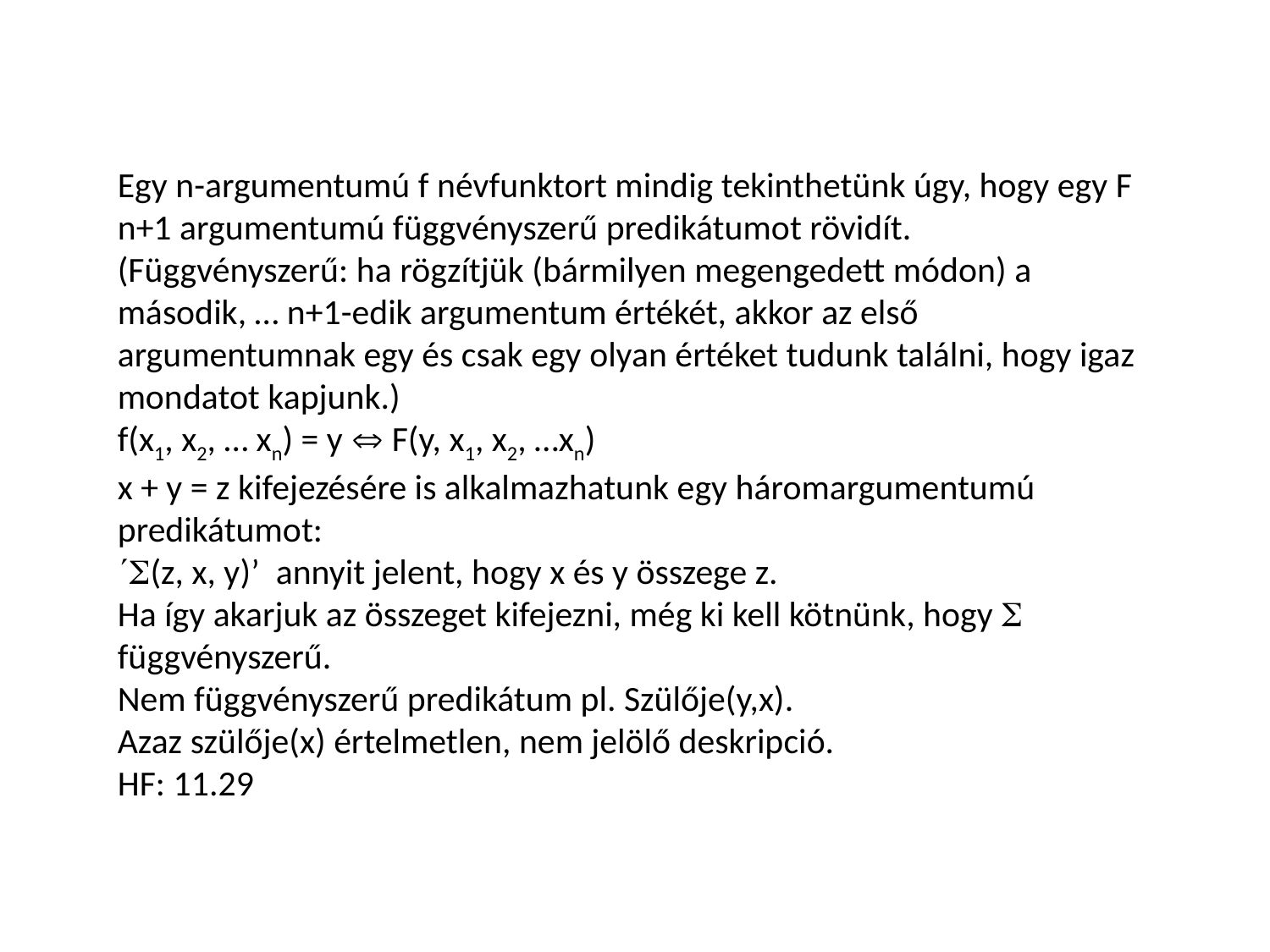

Egy n-argumentumú f névfunktort mindig tekinthetünk úgy, hogy egy F n+1 argumentumú függvényszerű predikátumot rövidít.
(Függvényszerű: ha rögzítjük (bármilyen megengedett módon) a második, … n+1-edik argumentum értékét, akkor az első argumentumnak egy és csak egy olyan értéket tudunk találni, hogy igaz mondatot kapjunk.)
f(x1, x2, … xn) = y ⇔ F(y, x1, x2, …xn)
x + y = z kifejezésére is alkalmazhatunk egy háromargumentumú predikátumot:
′Σ(z, x, y)’  annyit jelent, hogy x és y összege z.
Ha így akarjuk az összeget kifejezni, még ki kell kötnünk, hogy Σ függvényszerű.
Nem függvényszerű predikátum pl. Szülője(y,x).
Azaz szülője(x) értelmetlen, nem jelölő deskripció.
HF: 11.29